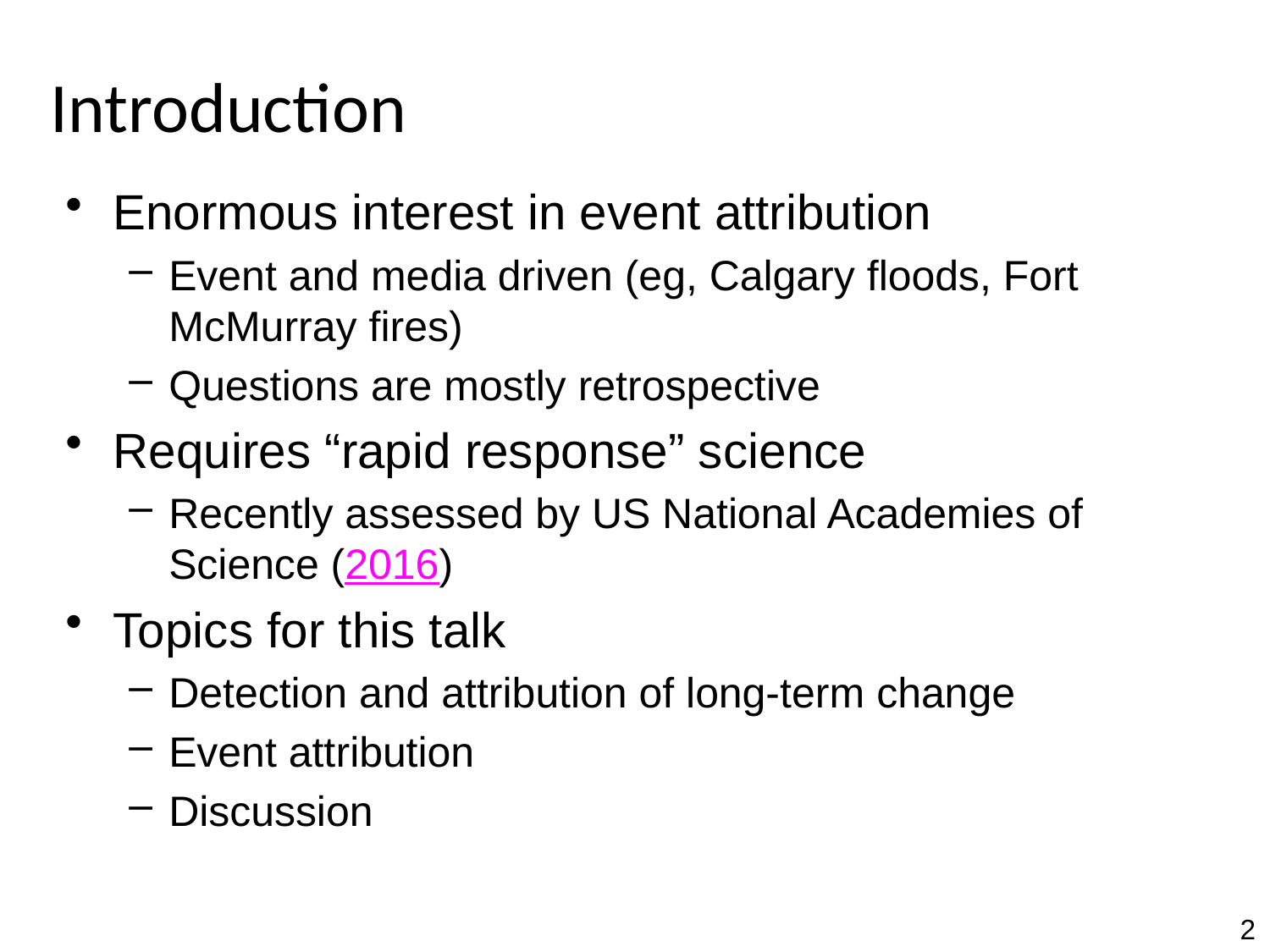

# Introduction
Enormous interest in event attribution
Event and media driven (eg, Calgary floods, Fort McMurray fires)
Questions are mostly retrospective
Requires “rapid response” science
Recently assessed by US National Academies of Science (2016)
Topics for this talk
Detection and attribution of long-term change
Event attribution
Discussion